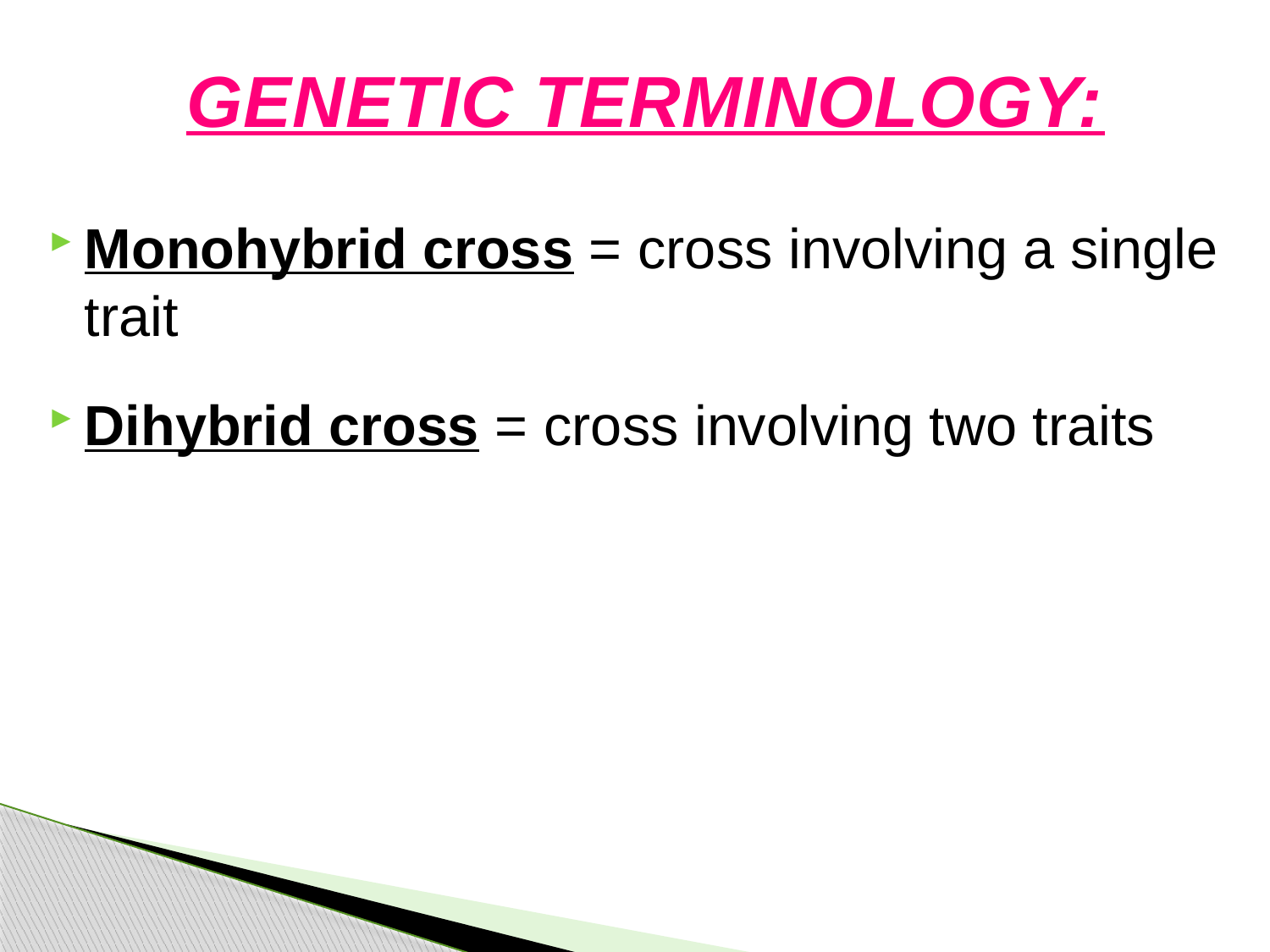

# Genetic Terminology:
Monohybrid cross = cross involving a single trait
Dihybrid cross = cross involving two traits